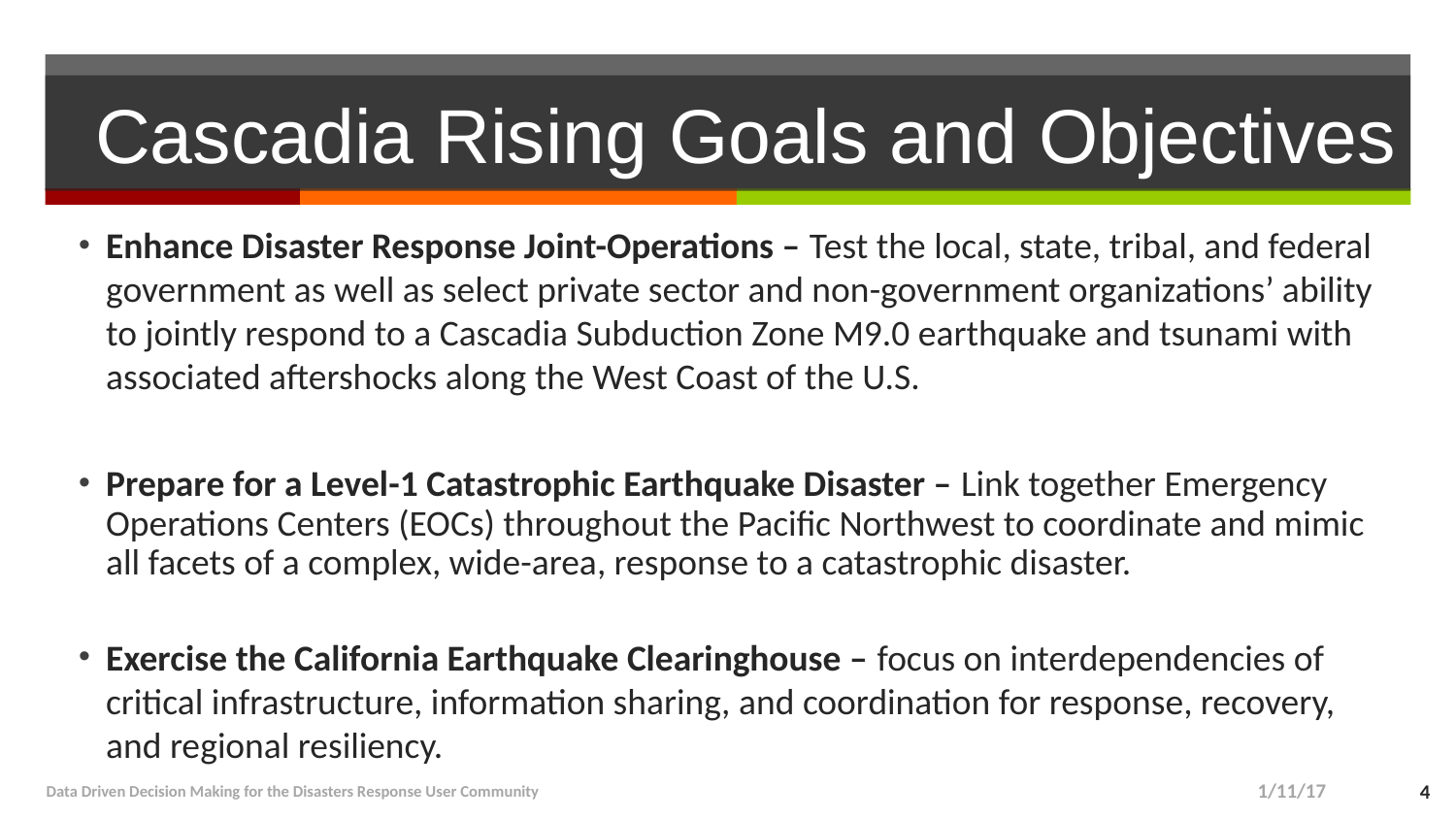

# Cascadia Rising Goals and Objectives
Enhance Disaster Response Joint-Operations – Test the local, state, tribal, and federal government as well as select private sector and non-government organizations’ ability to jointly respond to a Cascadia Subduction Zone M9.0 earthquake and tsunami with associated aftershocks along the West Coast of the U.S.

Prepare for a Level-1 Catastrophic Earthquake Disaster – Link together Emergency Operations Centers (EOCs) throughout the Pacific Northwest to coordinate and mimic all facets of a complex, wide-area, response to a catastrophic disaster.
Exercise the California Earthquake Clearinghouse – focus on interdependencies of critical infrastructure, information sharing, and coordination for response, recovery, and regional resiliency.
Data Driven Decision Making for the Disasters Response User Community
1/11/17
4